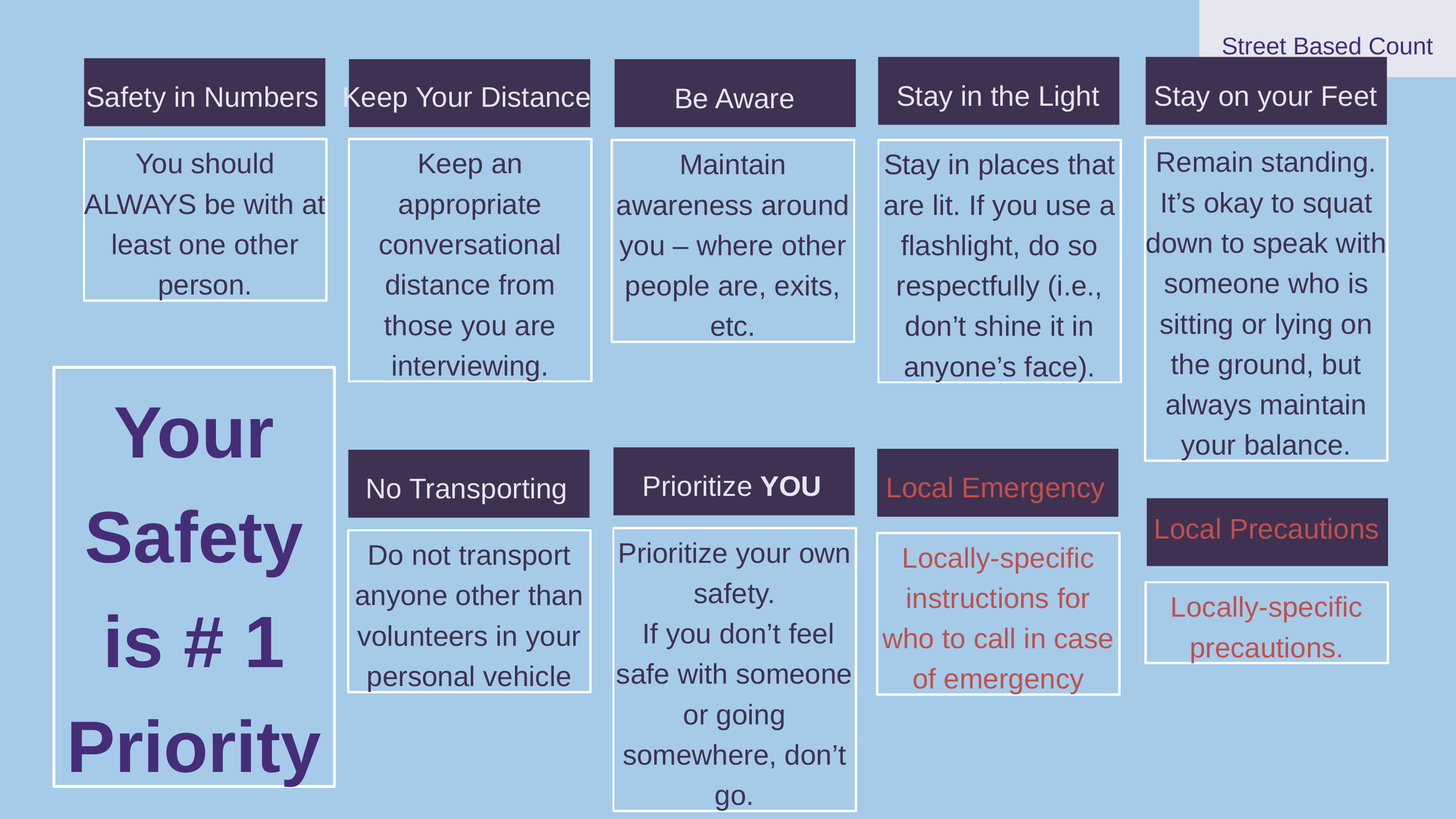

Street Based Count

Stay in the Light

Stay on your Feet

Safety in Numbers

Keep Your Distance

Be Aware
Remain standing. It’s okay to squat down to speak with someone who is sitting or lying on the ground, but always maintain your balance.
You should ALWAYS be with at least one other person.
Keep an appropriate conversational distance from those you are interviewing.
Stay in places that are lit. If you use a flashlight, do so respectfully (i.e., don’t shine it in anyone’s face).
Maintain awareness around you – where other people are, exits, etc.
Your Safety is # 1 Priority

Prioritize YOU
Prioritize your own safety.
 If you don’t feel safe with someone or going somewhere, don’t go.

Local Emergency
Locally-specific instructions for who to call in case of emergency

No Transporting
Do not transport anyone other than volunteers in your personal vehicle

Local Precautions
Locally-specific precautions.